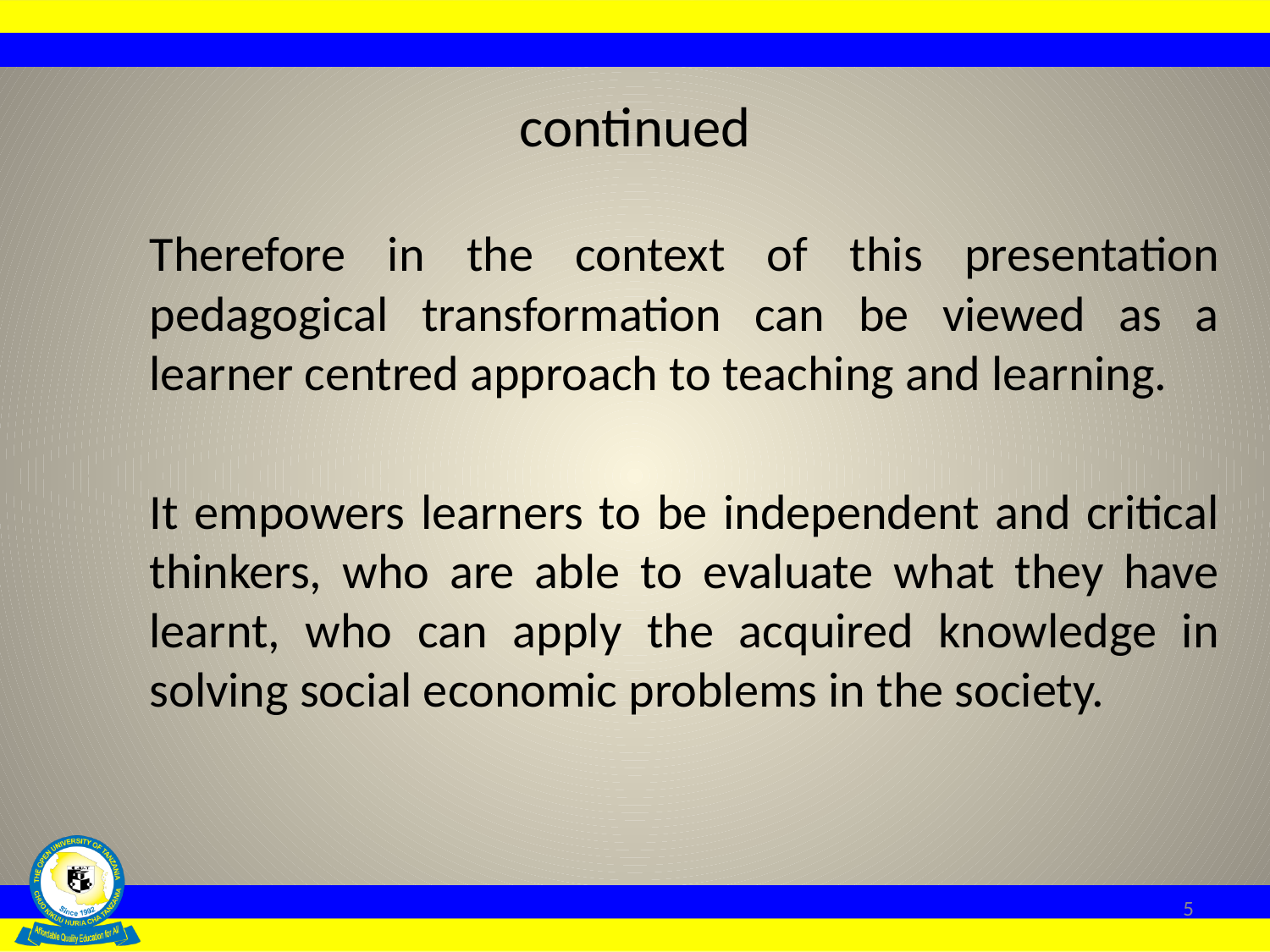

# continued
	Therefore in the context of this presentation pedagogical transformation can be viewed as a learner centred approach to teaching and learning.

	It empowers learners to be independent and critical thinkers, who are able to evaluate what they have learnt, who can apply the acquired knowledge in solving social economic problems in the society.

5